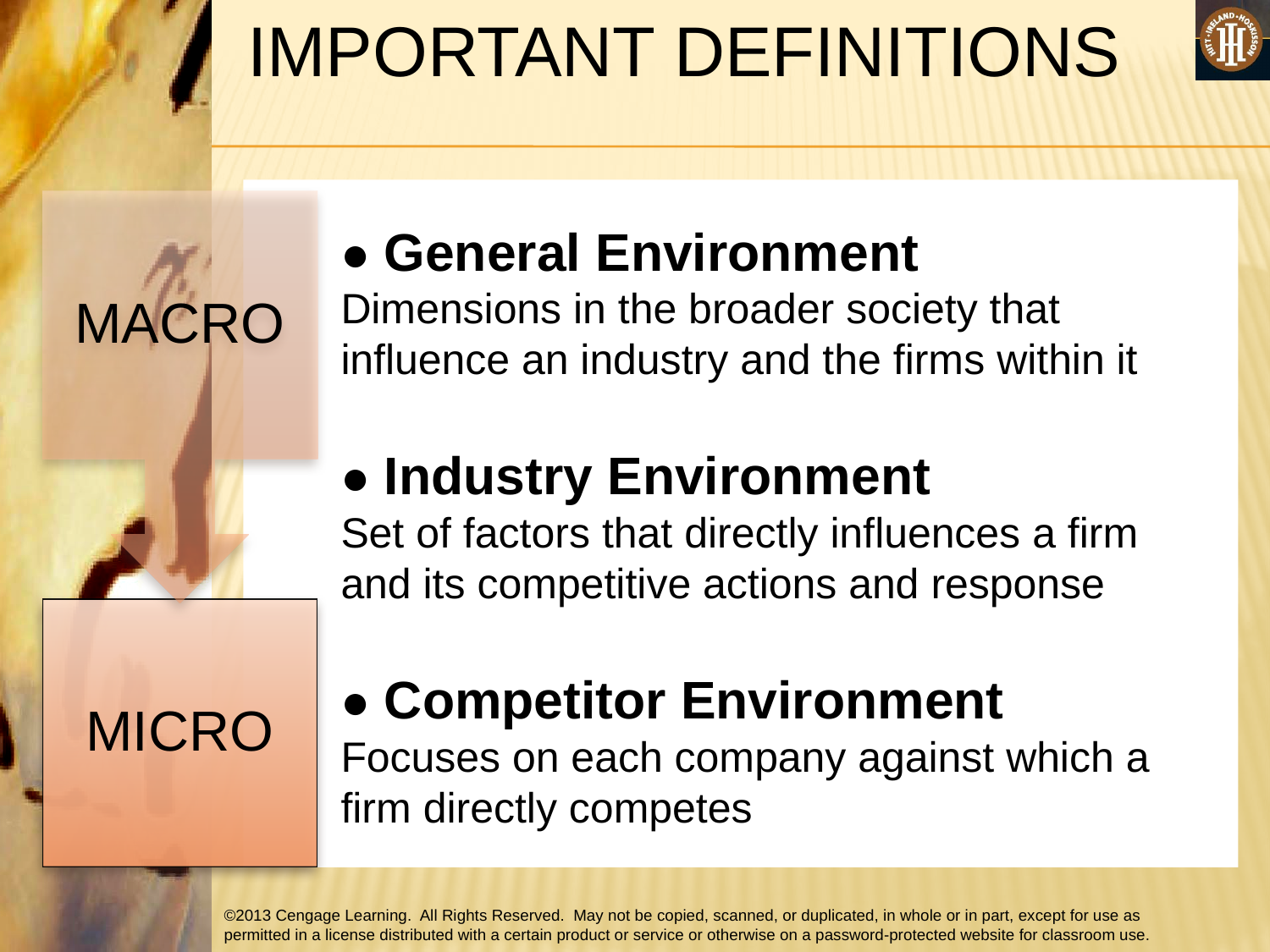

#
 IMPORTANT DEFINITIONS

MICRO
MACRO
● General Environment
Dimensions in the broader society that influence an industry and the firms within it

● Industry Environment
Set of factors that directly influences a firm and its competitive actions and response

● Competitor Environment
Focuses on each company against which a firm directly competes